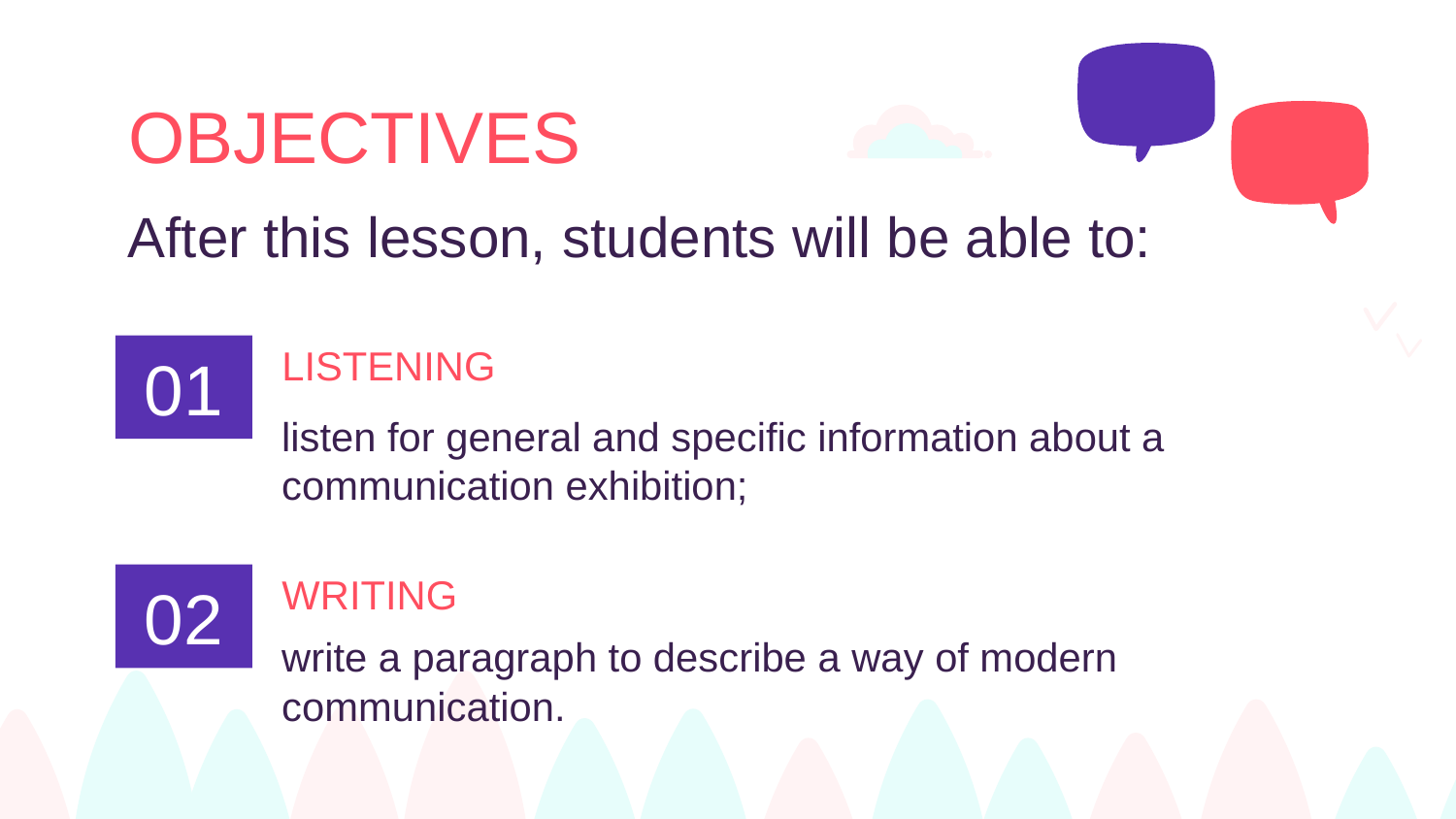

OBJECTIVES

After this lesson, students will be able to:
LISTENING
# 01
listen for general and specific information about a communication exhibition;
WRITING
02
write a paragraph to describe a way of modern communication.